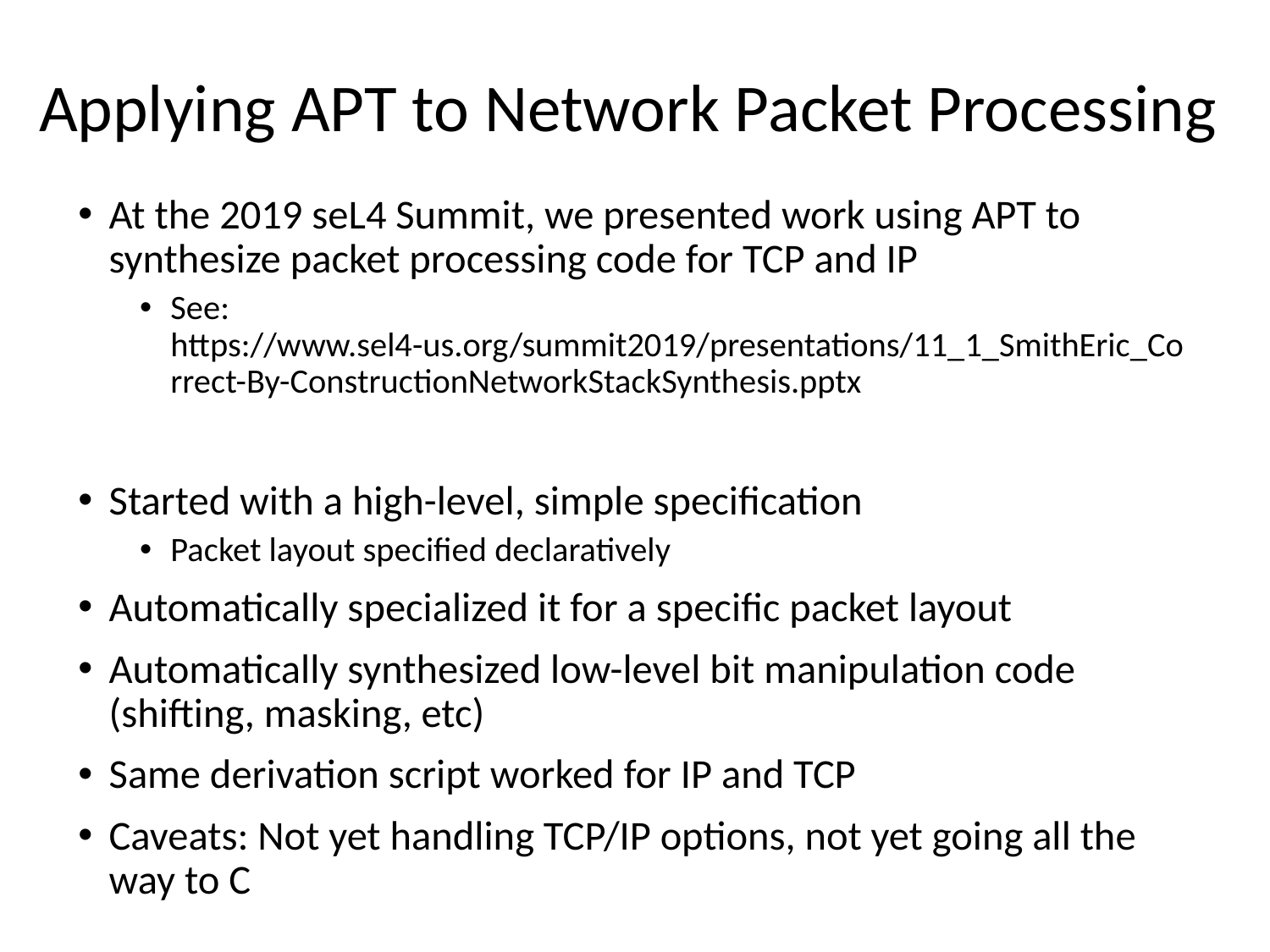

# Applying APT to Network Packet Processing
At the 2019 seL4 Summit, we presented work using APT to synthesize packet processing code for TCP and IP
See: https://www.sel4-us.org/summit2019/presentations/11_1_SmithEric_Correct-By-ConstructionNetworkStackSynthesis.pptx

Started with a high-level, simple specification
Packet layout specified declaratively
Automatically specialized it for a specific packet layout
Automatically synthesized low-level bit manipulation code (shifting, masking, etc)
Same derivation script worked for IP and TCP
Caveats: Not yet handling TCP/IP options, not yet going all the way to C